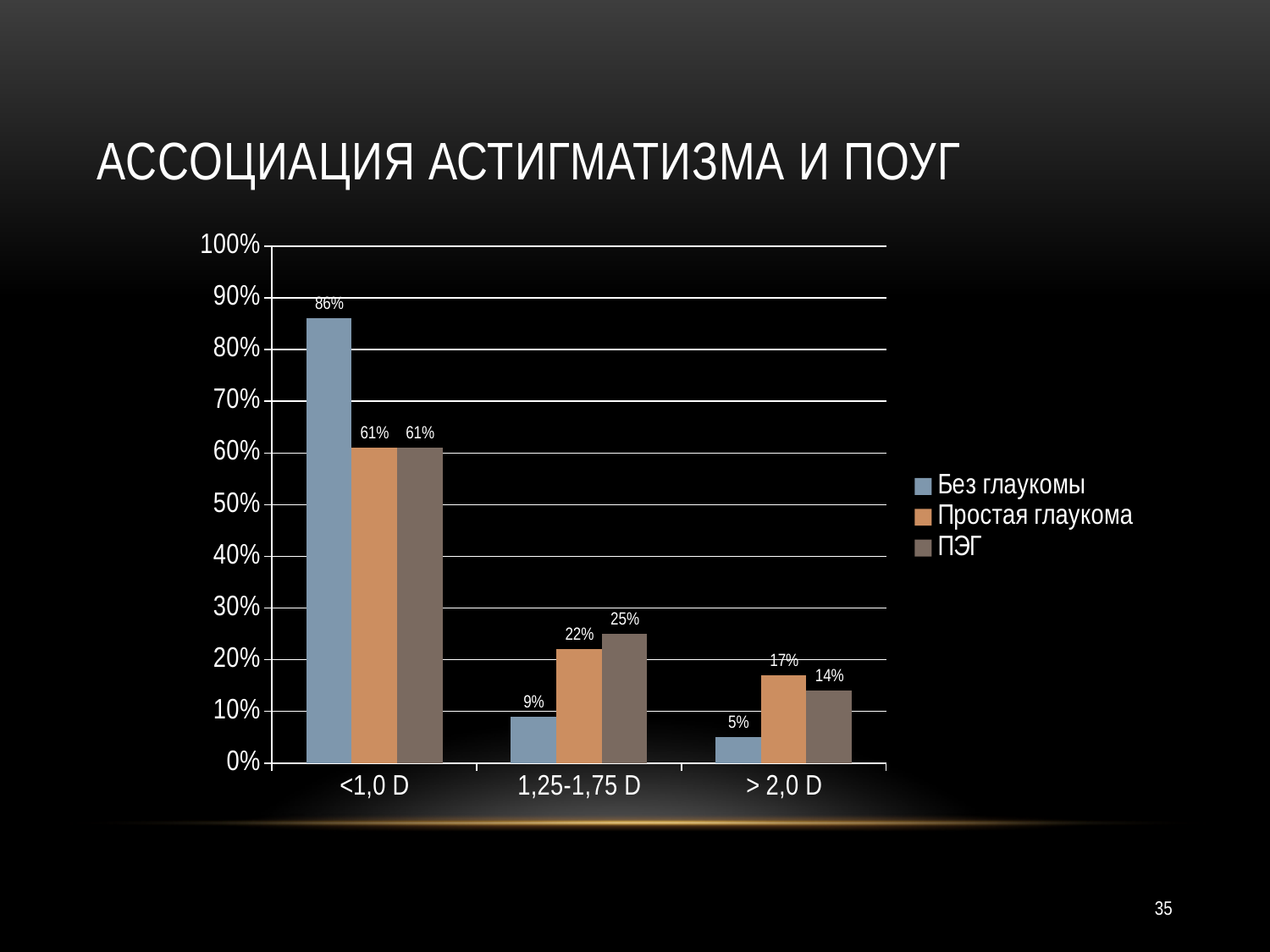

# Ассоциация астигматизма и ПОУГ

### Chart

| Category | Без глаукомы | Простая глаукома | ПЭГ |
|---|---|---|---|
| <1,0 D | 0.86 | 0.61 | 0.61 |
| 1,25-1,75 D | 0.09 | 0.22 | 0.25 |
| > 2,0 D | 0.05 | 0.17 | 0.14 |
35